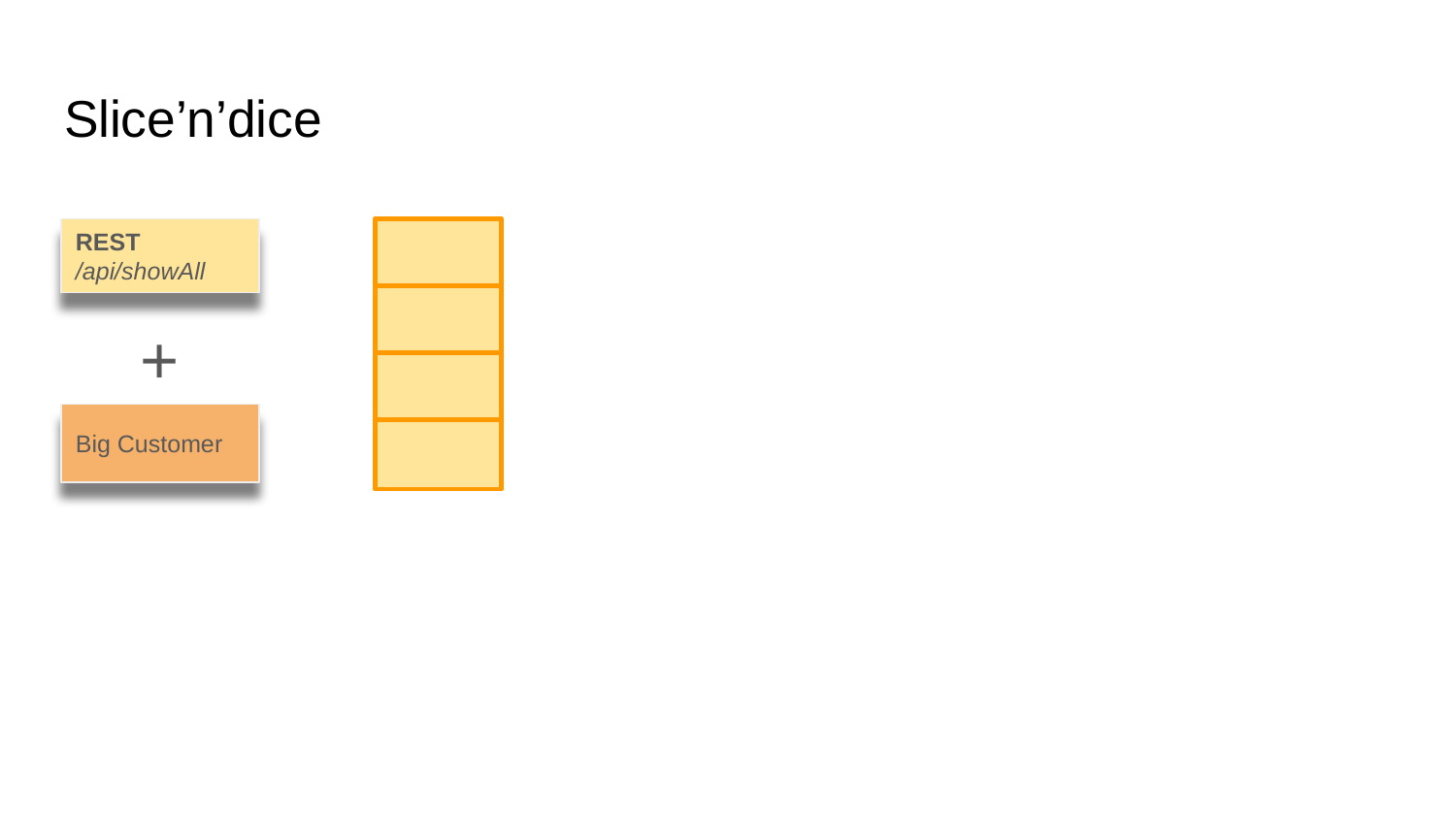

# Slice’n’dice
REST
/api/showAll

+
Big Customer